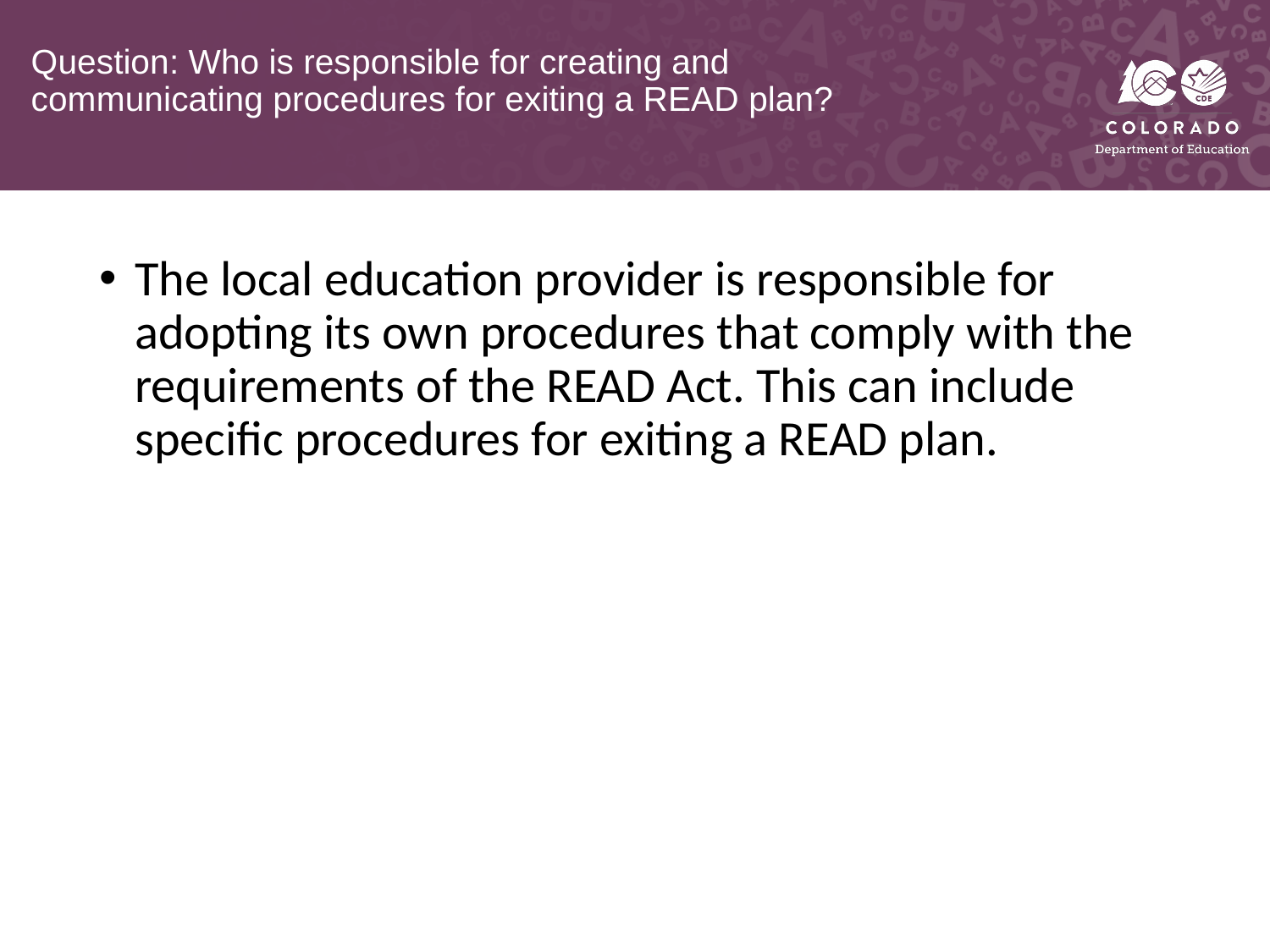

# Question: Who is responsible for creating and communicating procedures for exiting a READ plan?
The local education provider is responsible for adopting its own procedures that comply with the requirements of the READ Act. This can include specific procedures for exiting a READ plan.